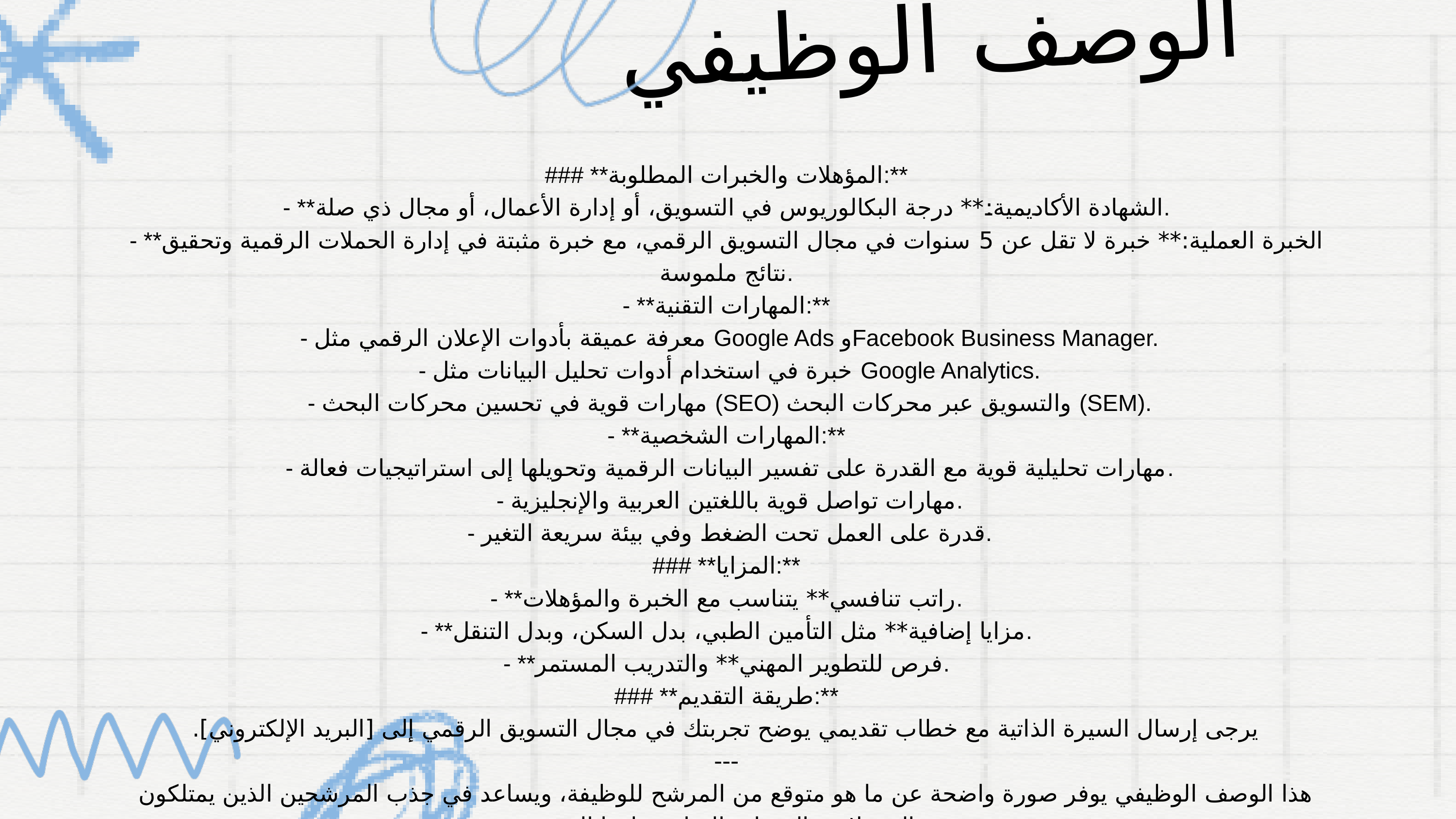

الوصف الوظيفي
### **المؤهلات والخبرات المطلوبة:**
- **الشهادة الأكاديمية:** درجة البكالوريوس في التسويق، أو إدارة الأعمال، أو مجال ذي صلة.
- **الخبرة العملية:** خبرة لا تقل عن 5 سنوات في مجال التسويق الرقمي، مع خبرة مثبتة في إدارة الحملات الرقمية وتحقيق نتائج ملموسة.
- **المهارات التقنية:**
 - معرفة عميقة بأدوات الإعلان الرقمي مثل Google Ads وFacebook Business Manager.
 - خبرة في استخدام أدوات تحليل البيانات مثل Google Analytics.
 - مهارات قوية في تحسين محركات البحث (SEO) والتسويق عبر محركات البحث (SEM).
- **المهارات الشخصية:**
 - مهارات تحليلية قوية مع القدرة على تفسير البيانات الرقمية وتحويلها إلى استراتيجيات فعالة.
 - مهارات تواصل قوية باللغتين العربية والإنجليزية.
 - قدرة على العمل تحت الضغط وفي بيئة سريعة التغير.
### **المزايا:**
- **راتب تنافسي** يتناسب مع الخبرة والمؤهلات.
- **مزايا إضافية** مثل التأمين الطبي، بدل السكن، وبدل التنقل.
- **فرص للتطوير المهني** والتدريب المستمر.
### **طريقة التقديم:**
يرجى إرسال السيرة الذاتية مع خطاب تقديمي يوضح تجربتك في مجال التسويق الرقمي إلى [البريد الإلكتروني].
---
هذا الوصف الوظيفي يوفر صورة واضحة عن ما هو متوقع من المرشح للوظيفة، ويساعد في جذب المرشحين الذين يمتلكون المؤهلات والخبرات المناسبة لهذا الدور.